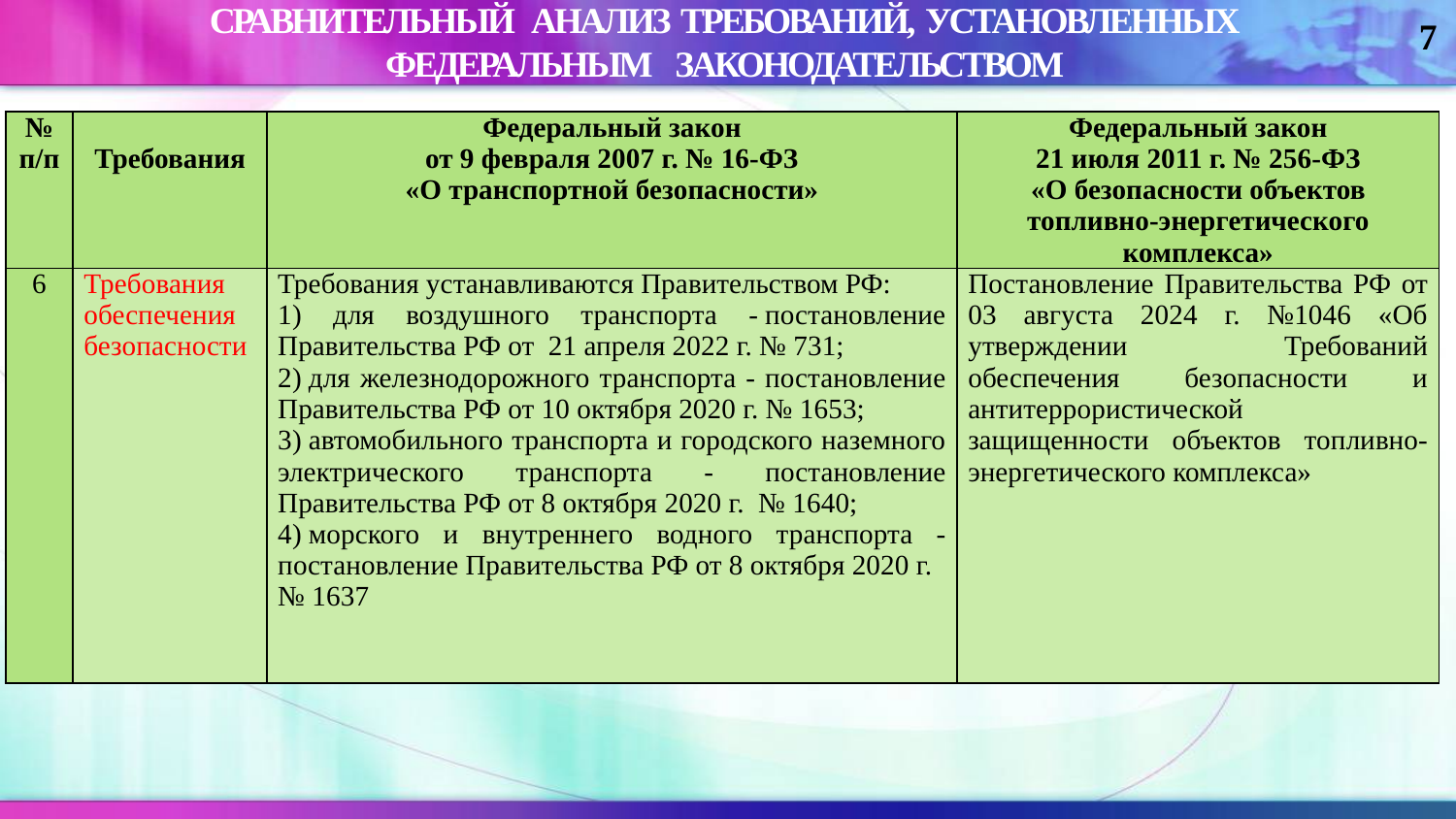

Сравнительный  анализ  требований,  установленных
федеральным    законодательством
7
| № п/п | Требования | Федеральный закон от 9 февраля 2007 г. № 16-ФЗ «О транспортной безопасности» | Федеральный закон 21 июля 2011 г. № 256-ФЗ «О безопасности объектов топливно-энергетического комплекса» |
| --- | --- | --- | --- |
| 6 | Требования обеспечения безопасности | Требования устанавливаются Правительством РФ: 1) для воздушного транспорта - постановление Правительства РФ от 21 апреля 2022 г. № 731; 2) для железнодорожного транспорта - постановление Правительства РФ от 10 октября 2020 г. № 1653; 3) автомобильного транспорта и городского наземного электрического транспорта - постановление Правительства РФ от 8 октября 2020 г. № 1640; 4) морского и внутреннего водного транспорта - постановление Правительства РФ от 8 октября 2020 г. № 1637 | Постановление Правительства РФ от 03 августа 2024 г. №1046 «Об утверждении Требований обеспечения безопасности и антитеррористической защищенности объектов топливно-энергетического комплекса» |